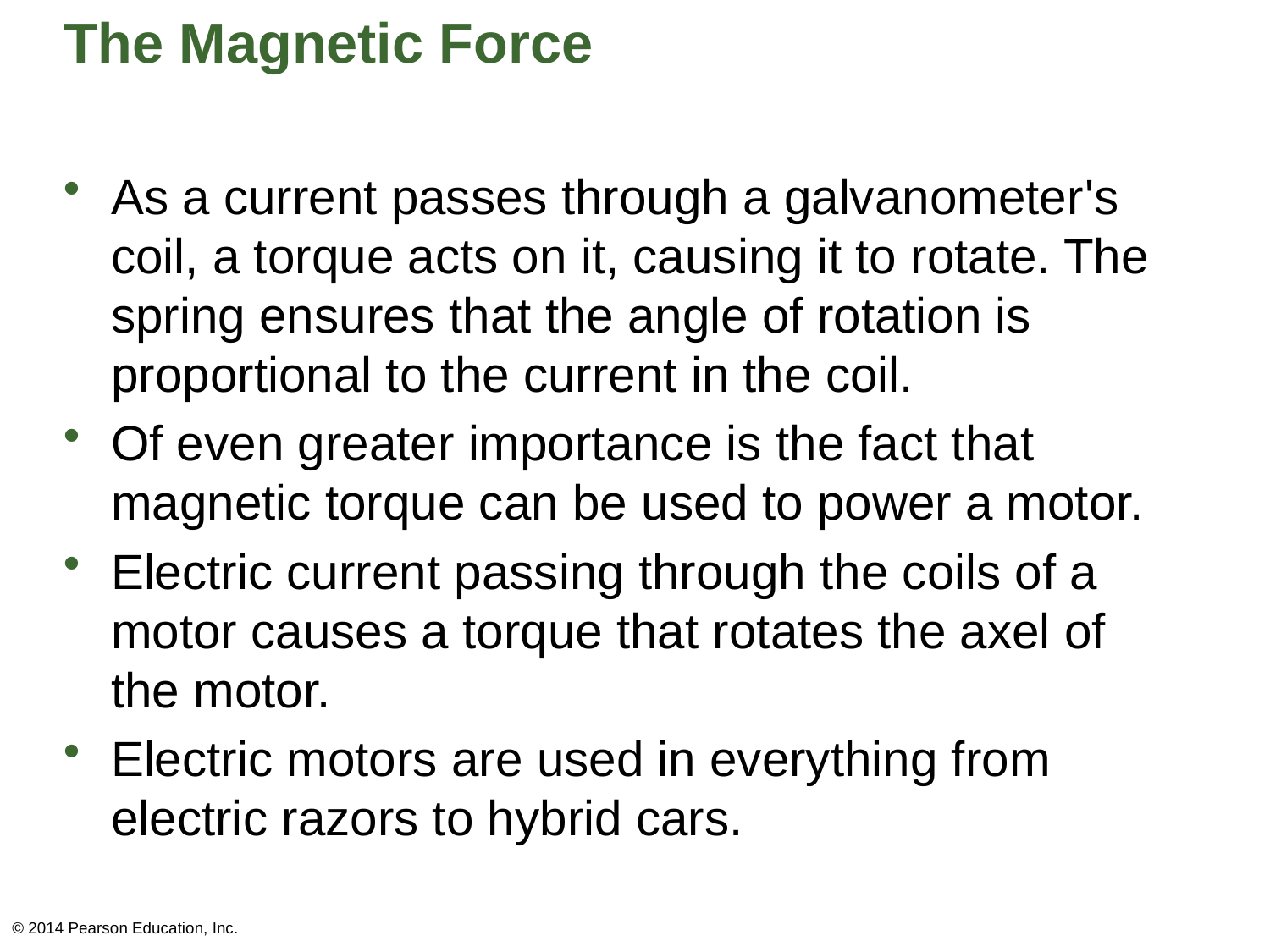

# The Magnetic Force
As a current passes through a galvanometer's coil, a torque acts on it, causing it to rotate. The spring ensures that the angle of rotation is proportional to the current in the coil.
Of even greater importance is the fact that magnetic torque can be used to power a motor.
Electric current passing through the coils of a motor causes a torque that rotates the axel of the motor.
Electric motors are used in everything from electric razors to hybrid cars.
© 2014 Pearson Education, Inc.